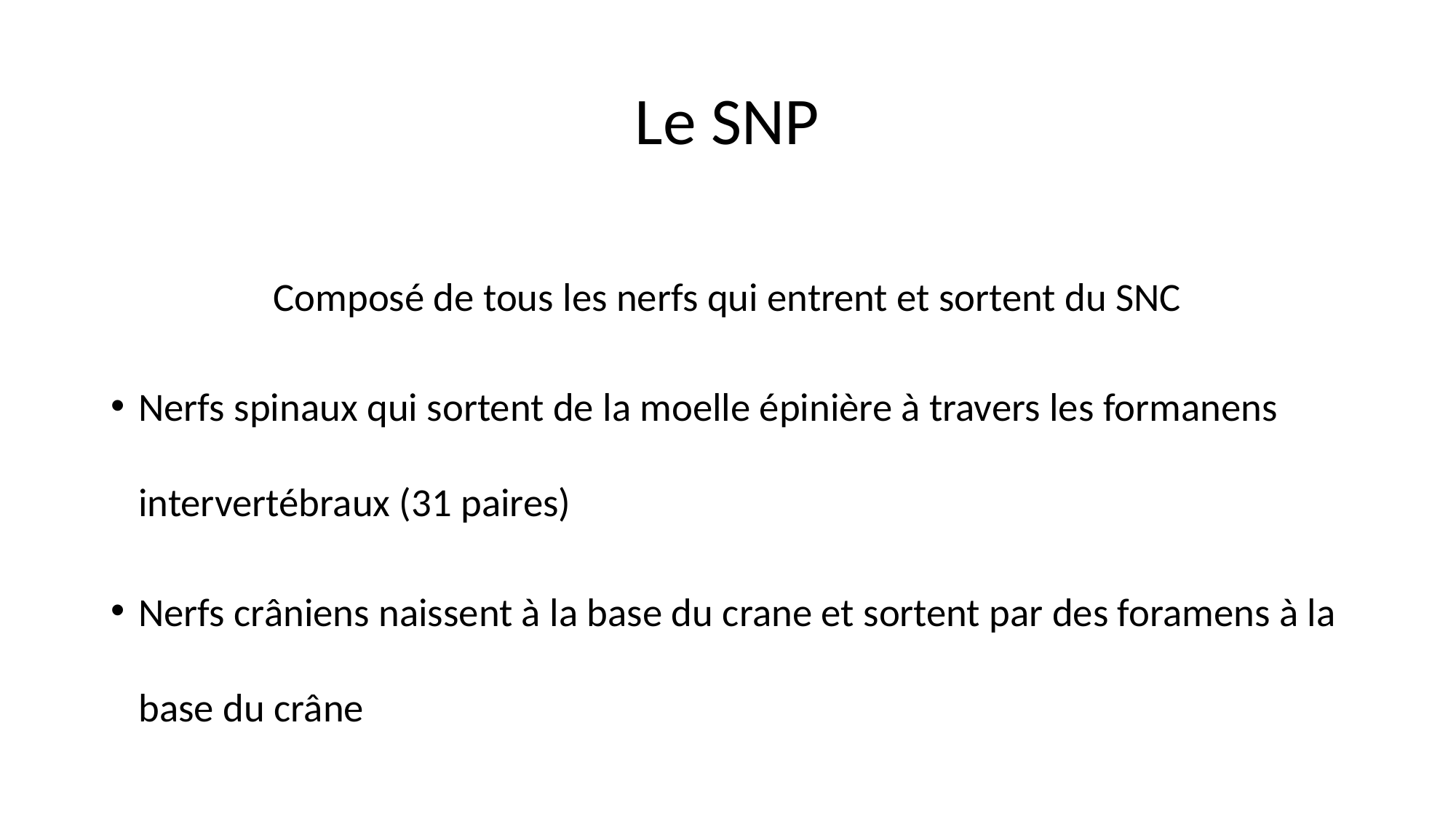

# Le SNP
Composé de tous les nerfs qui entrent et sortent du SNC
Nerfs spinaux qui sortent de la moelle épinière à travers les formanens intervertébraux (31 paires)
Nerfs crâniens naissent à la base du crane et sortent par des foramens à la base du crâne